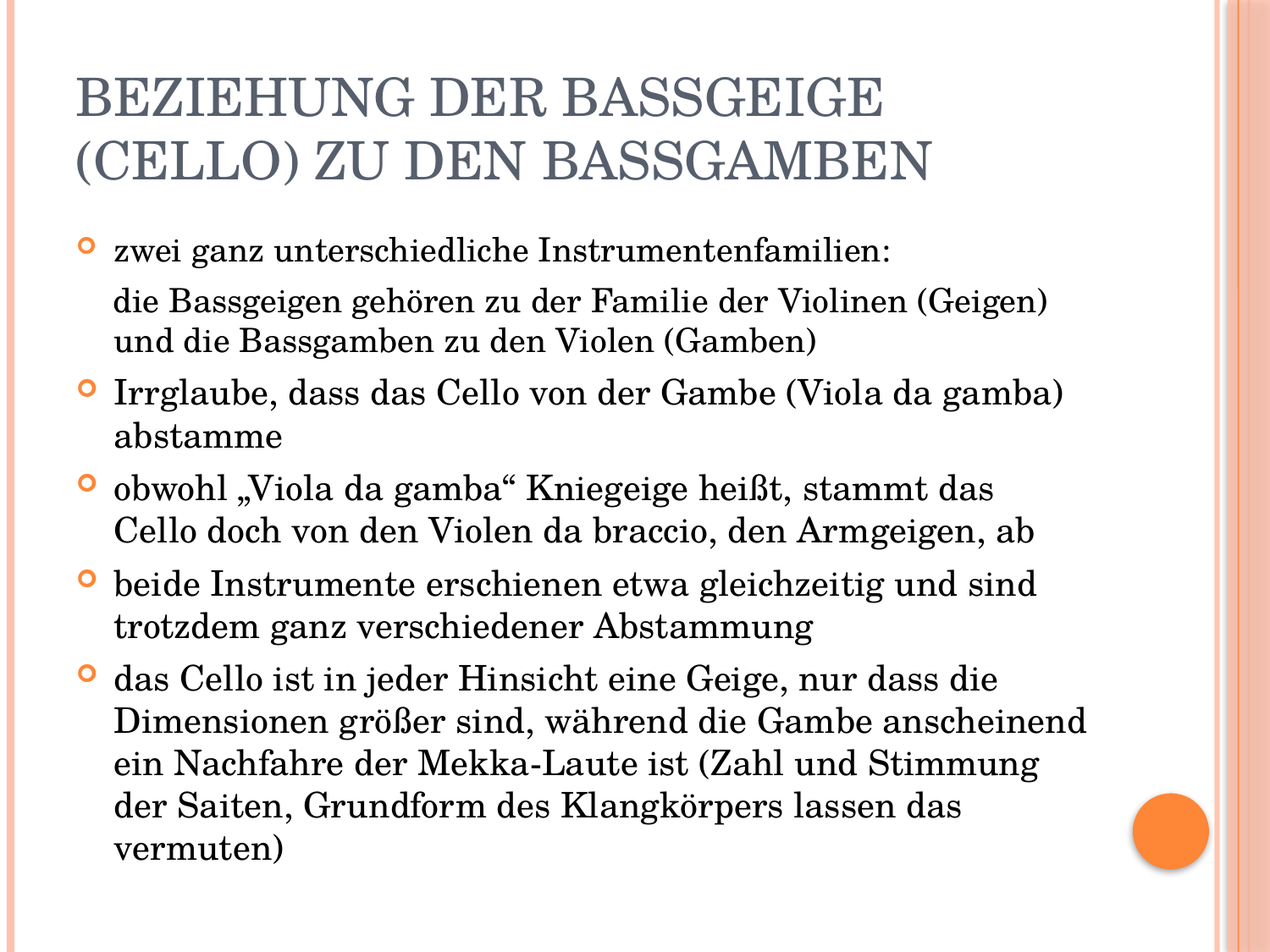

# Beziehung der Bassgeige (Cello) zu den Bassgamben
zwei ganz unterschiedliche Instrumentenfamilien:
    die Bassgeigen gehören zu der Familie der Violinen (Geigen) und die Bassgamben zu den Violen (Gamben)
Irrglaube, dass das Cello von der Gambe (Viola da gamba) abstamme
obwohl „Viola da gamba“ Kniegeige heißt, stammt das Cello doch von den Violen da braccio, den Armgeigen, ab
beide Instrumente erschienen etwa gleichzeitig und sind trotzdem ganz verschiedener Abstammung
das Cello ist in jeder Hinsicht eine Geige, nur dass die Dimensionen größer sind, während die Gambe anscheinend ein Nachfahre der Mekka-Laute ist (Zahl und Stimmung der Saiten, Grundform des Klangkörpers lassen das vermuten)